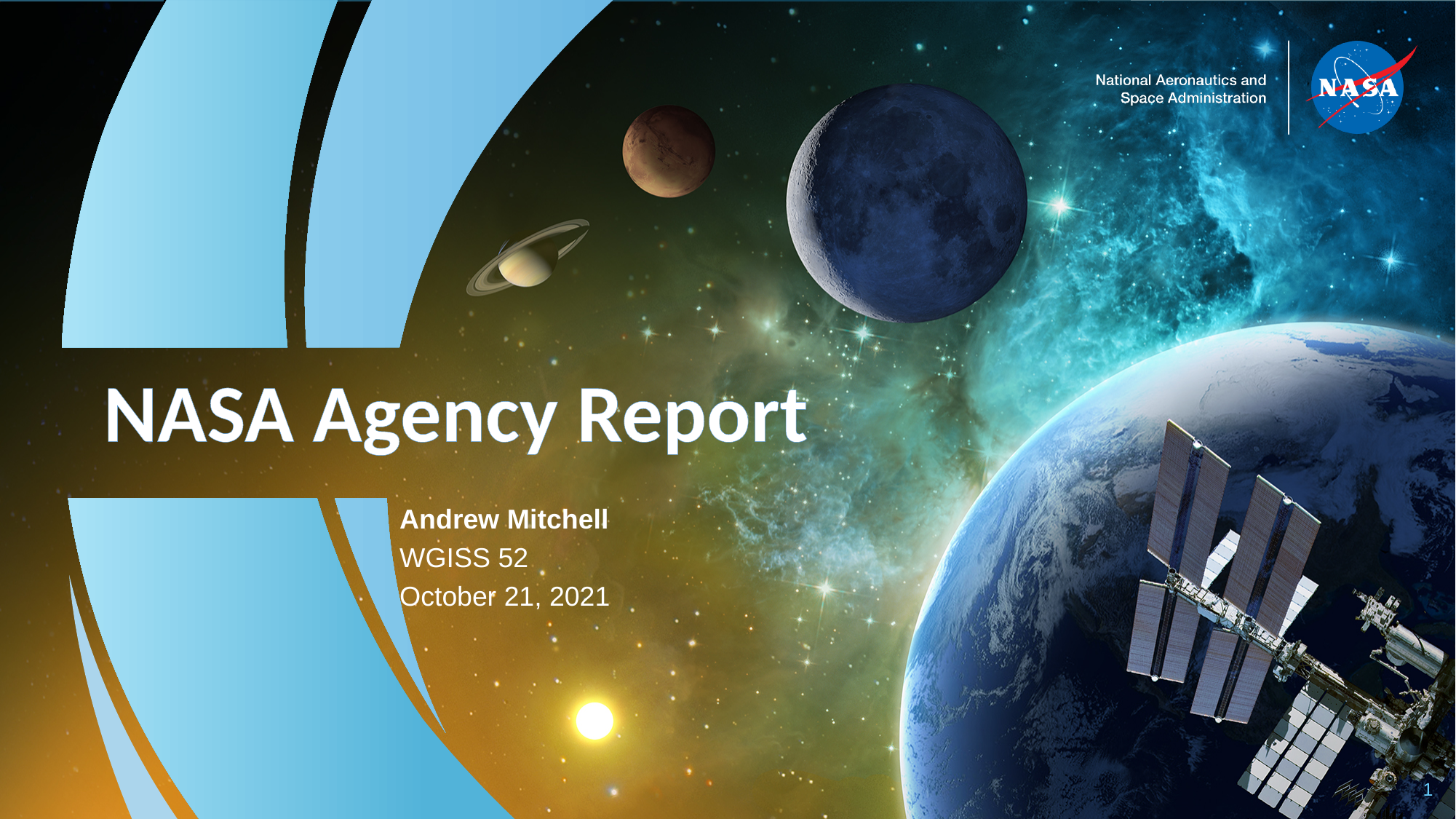

NASA Agency Report
Andrew Mitchell
WGISS 52
October 21, 2021
1